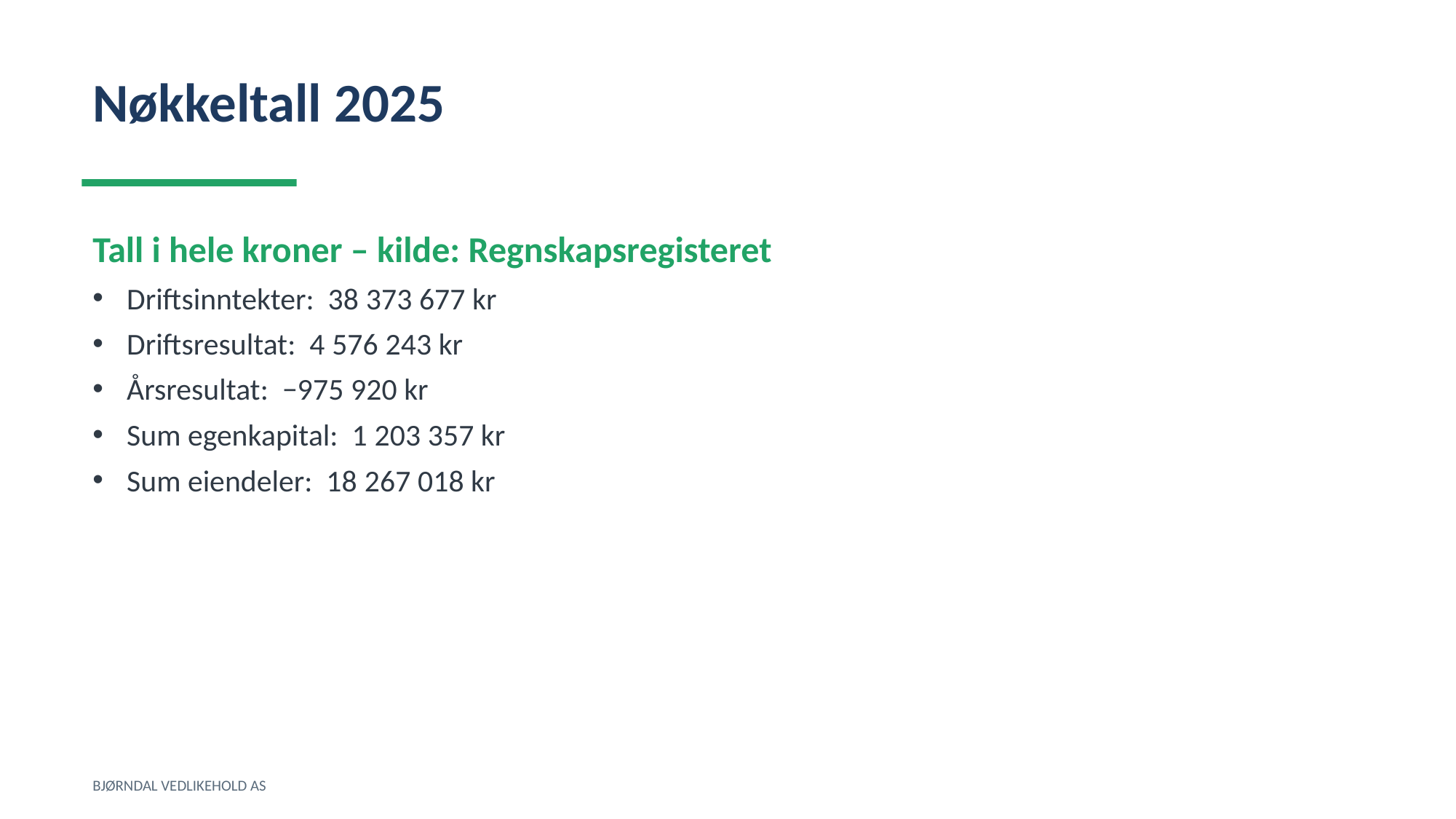

Nøkkeltall 2025

Tall i hele kroner – kilde: Regnskapsregisteret
Driftsinntekter:  38 373 677 kr
Driftsresultat:  4 576 243 kr
Årsresultat:  −975 920 kr
Sum egenkapital:  1 203 357 kr
Sum eiendeler:  18 267 018 kr
BJØRNDAL VEDLIKEHOLD AS